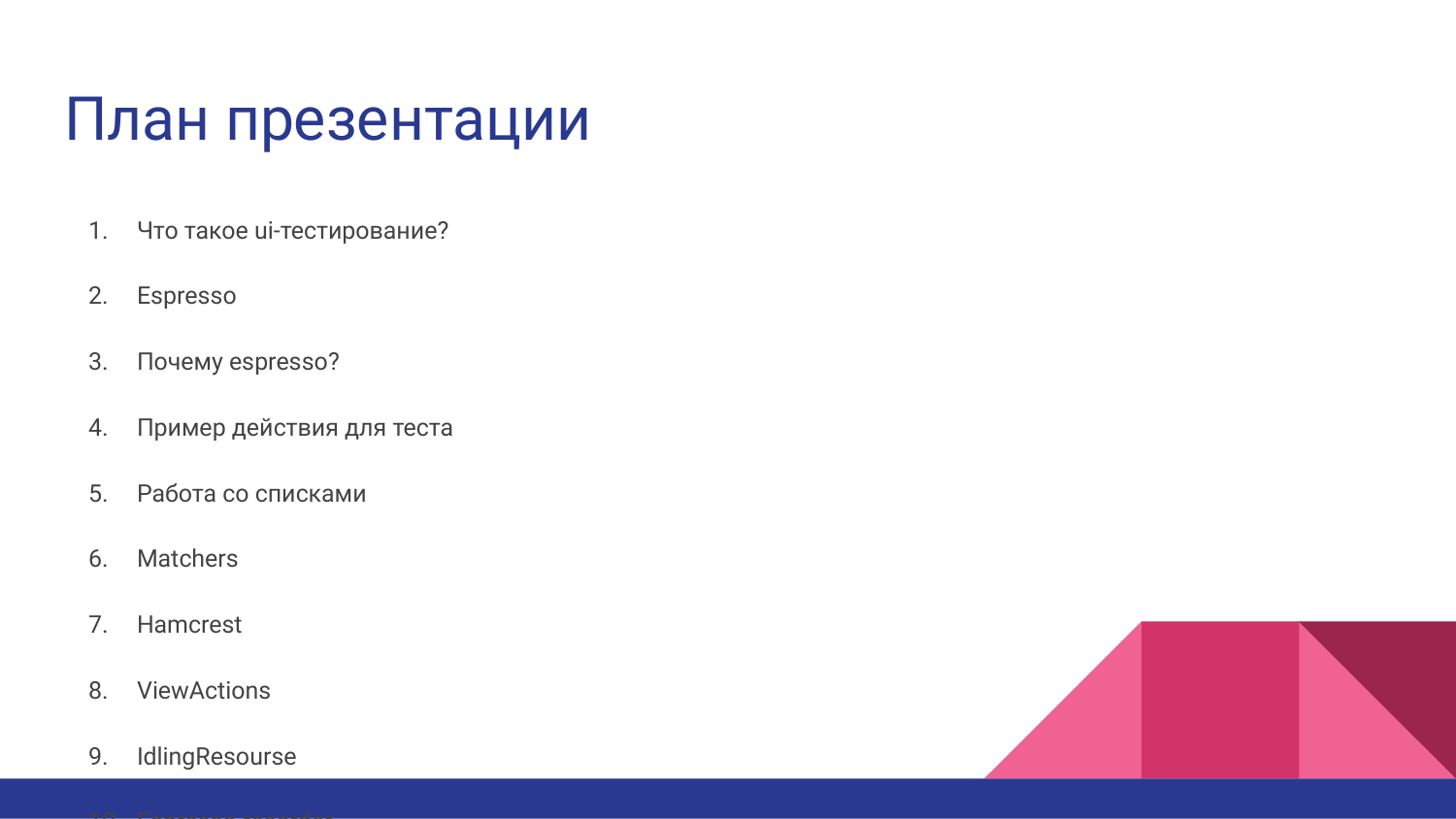

# План презентации
Что такое ui-тестирование?
Espresso
Почему espresso?
Пример действия для теста
Работа со списками
Matchers
Hamcrest
ViewActions
IdlingResourse
Espresso recorder
Типичные действия
Настройка библиотеки